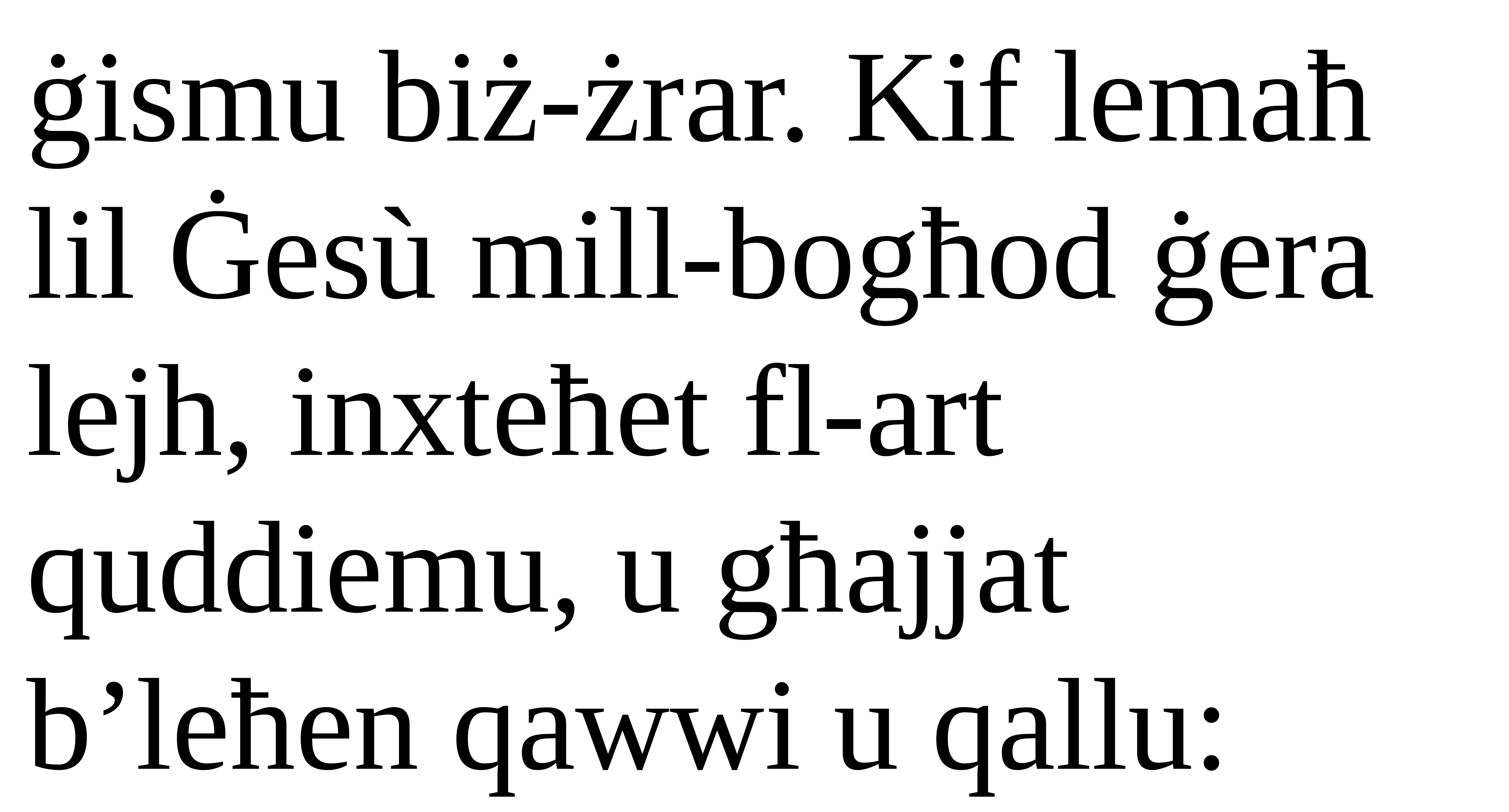

ġismu biż-żrar. Kif lemaħ lil Ġesù mill-bogħod ġera lejh, inxteħet fl-art quddiemu, u għajjat b’leħen qawwi u qallu: